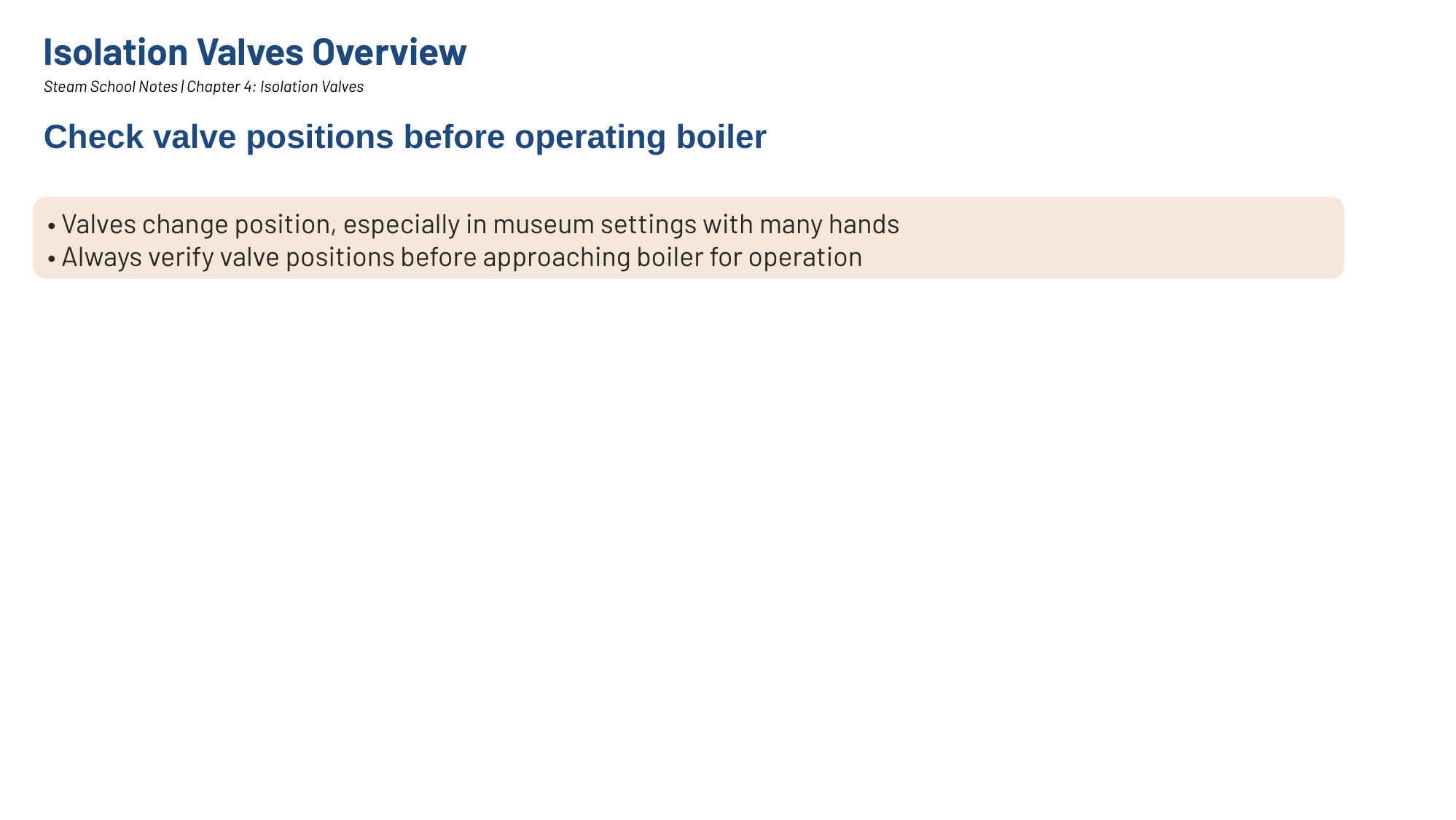

Isolation Valves Overview
Steam School Notes | Chapter 4: Isolation Valves
Check valve positions before operating boiler
• Valves change position, especially in museum settings with many hands
• Always verify valve positions before approaching boiler for operation